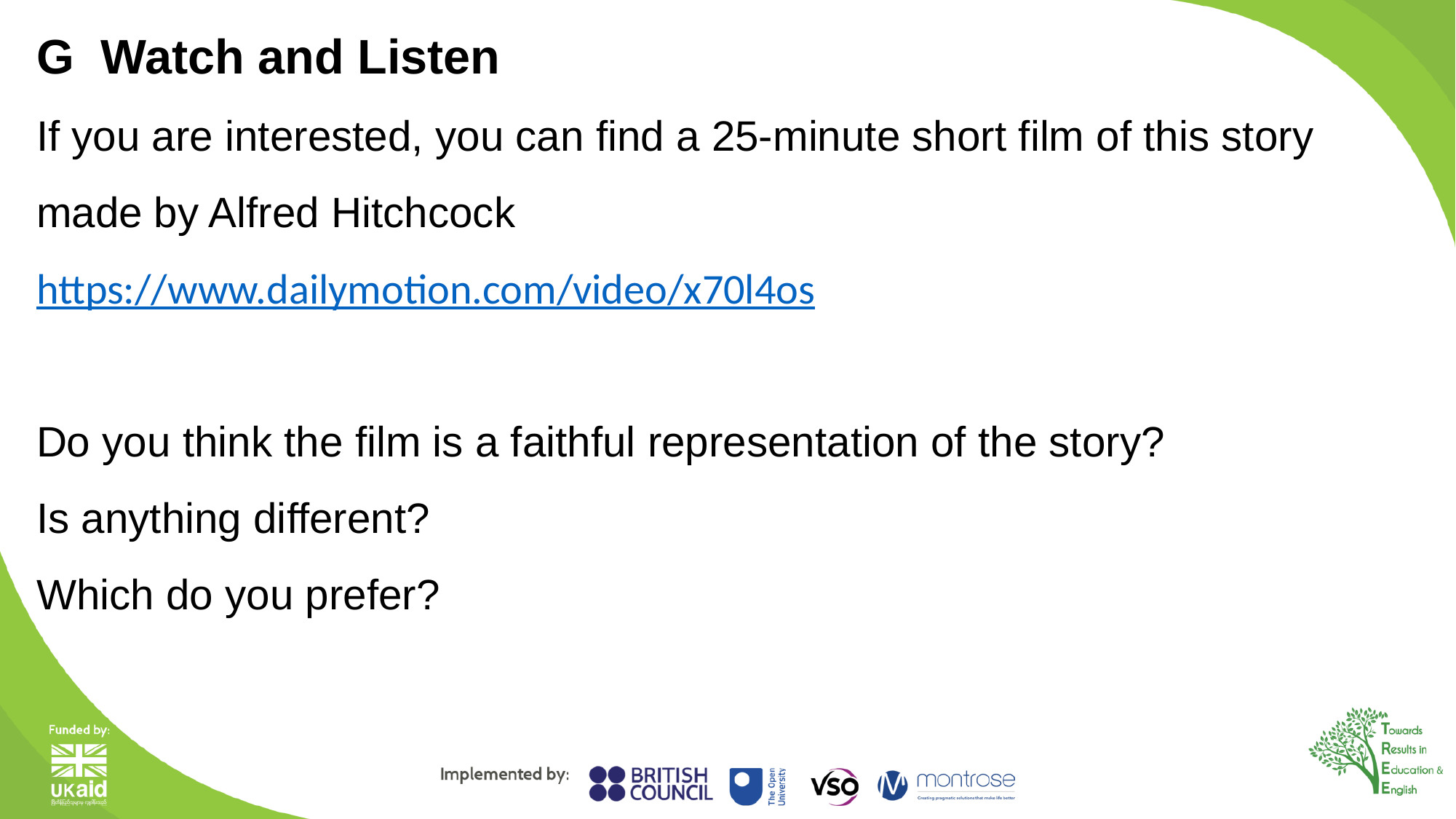

G  Watch and Listen
If you are interested, you can find a 25-minute short film of this story made by Alfred Hitchcock
https://www.dailymotion.com/video/x70l4os

Do you think the film is a faithful representation of the story?
Is anything different?
Which do you prefer?